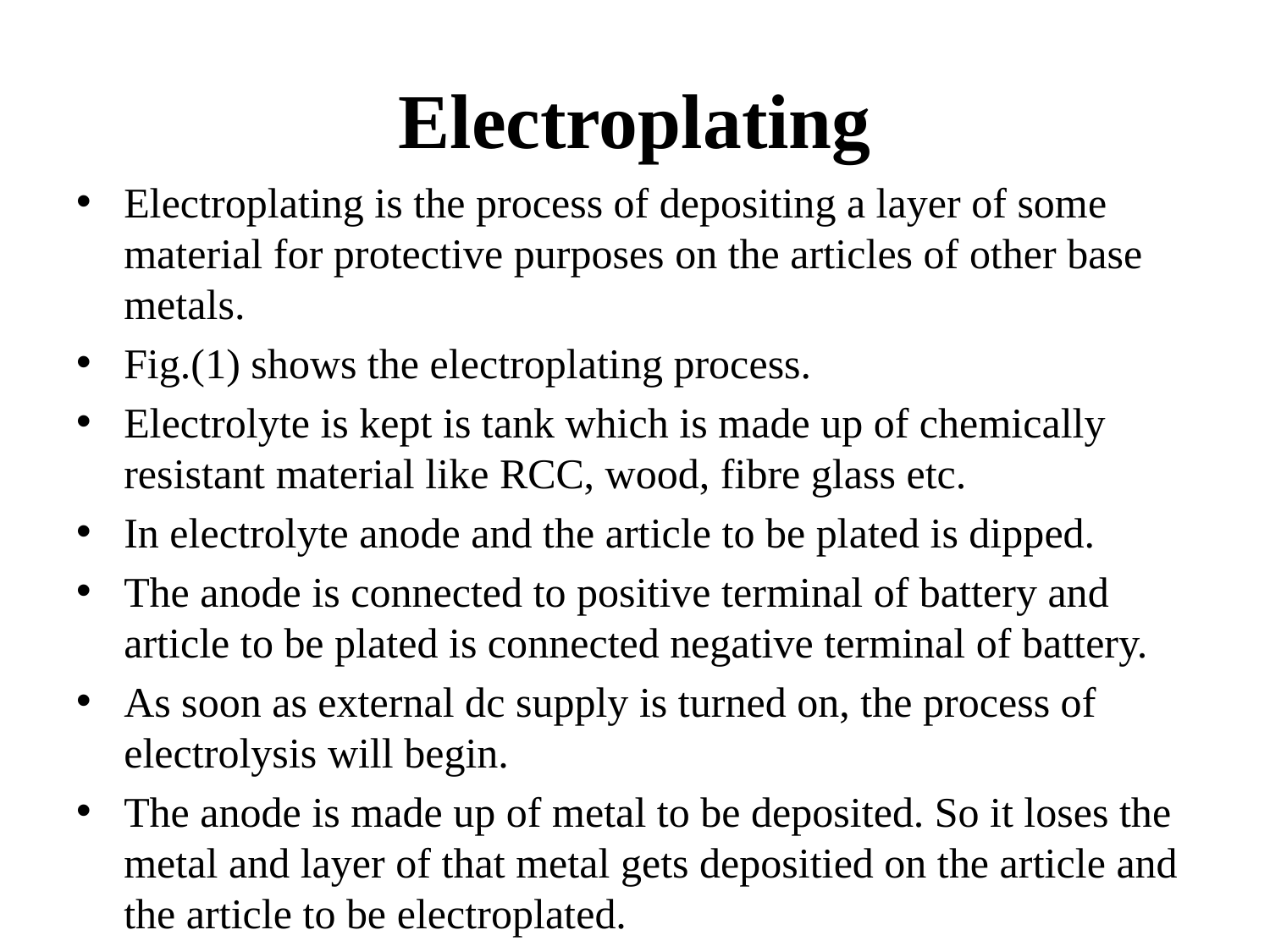

# Electroplating
Electroplating is the process of depositing a layer of some material for protective purposes on the articles of other base metals.
Fig.(1) shows the electroplating process.
Electrolyte is kept is tank which is made up of chemically resistant material like RCC, wood, fibre glass etc.
In electrolyte anode and the article to be plated is dipped.
The anode is connected to positive terminal of battery and article to be plated is connected negative terminal of battery.
As soon as external dc supply is turned on, the process of electrolysis will begin.
The anode is made up of metal to be deposited. So it loses the metal and layer of that metal gets depositied on the article and the article to be electroplated.